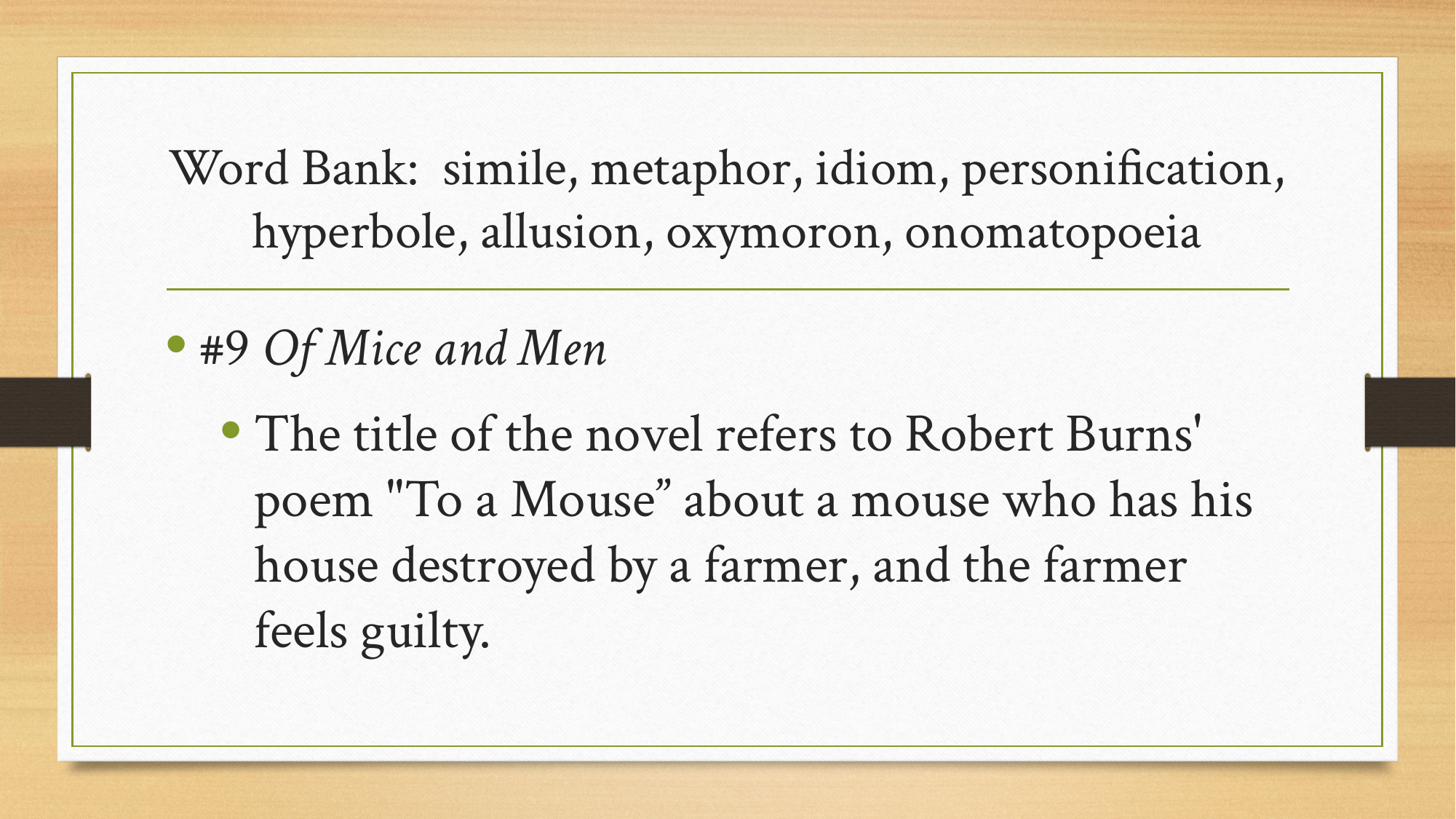

# Word Bank:  simile, metaphor, idiom, personification, hyperbole, allusion, oxymoron, onomatopoeia
#9 Of Mice and Men
The title of the novel refers to Robert Burns' poem "To a Mouse” about a mouse who has his house destroyed by a farmer, and the farmer feels guilty.